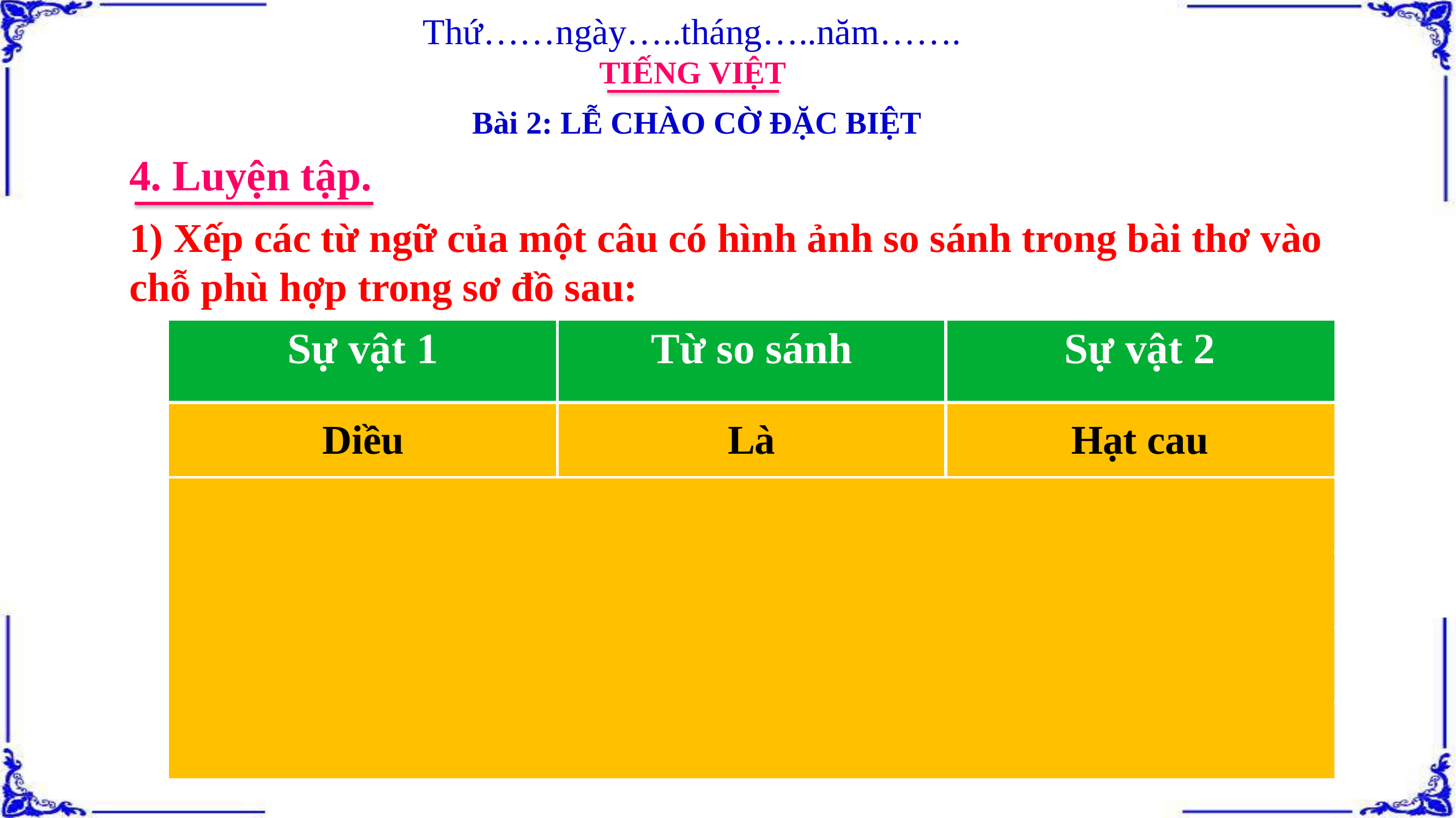

Thứ……ngày…..tháng…..năm…….
TIẾNG VIỆT
Bài 2: LỄ CHÀO CỜ ĐẶC BIỆT
4. Luyện tập.
1) Xếp các từ ngữ của một câu có hình ảnh so sánh trong bài thơ vào chỗ phù hợp trong sơ đồ sau:
| Sự vật 1 | Từ so sánh | Sự vật 2 |
| --- | --- | --- |
| Diều | Là | Hạt cau |
| Diều | Thành | Trăng vàng |
| Diều | Hay | Chiếc thuyền |
| Trời | Như | Cánh đồng |
| Diều | - | Lưỡi liềm |